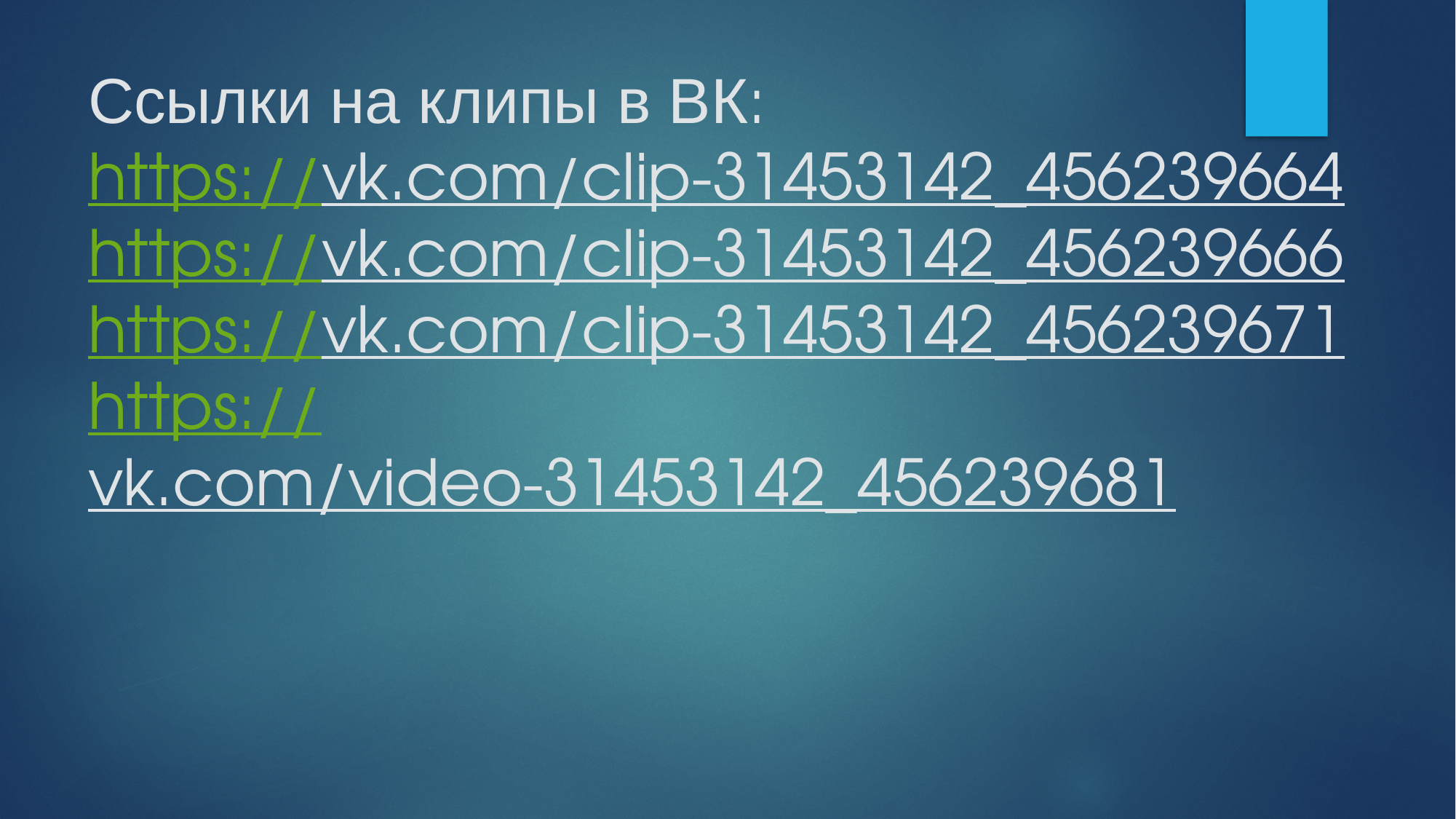

# Ссылки на клипы в ВК: https://vk.com/clip-31453142_456239664 https://vk.com/clip-31453142_456239666 https://vk.com/clip-31453142_456239671 https://vk.com/video-31453142_456239681